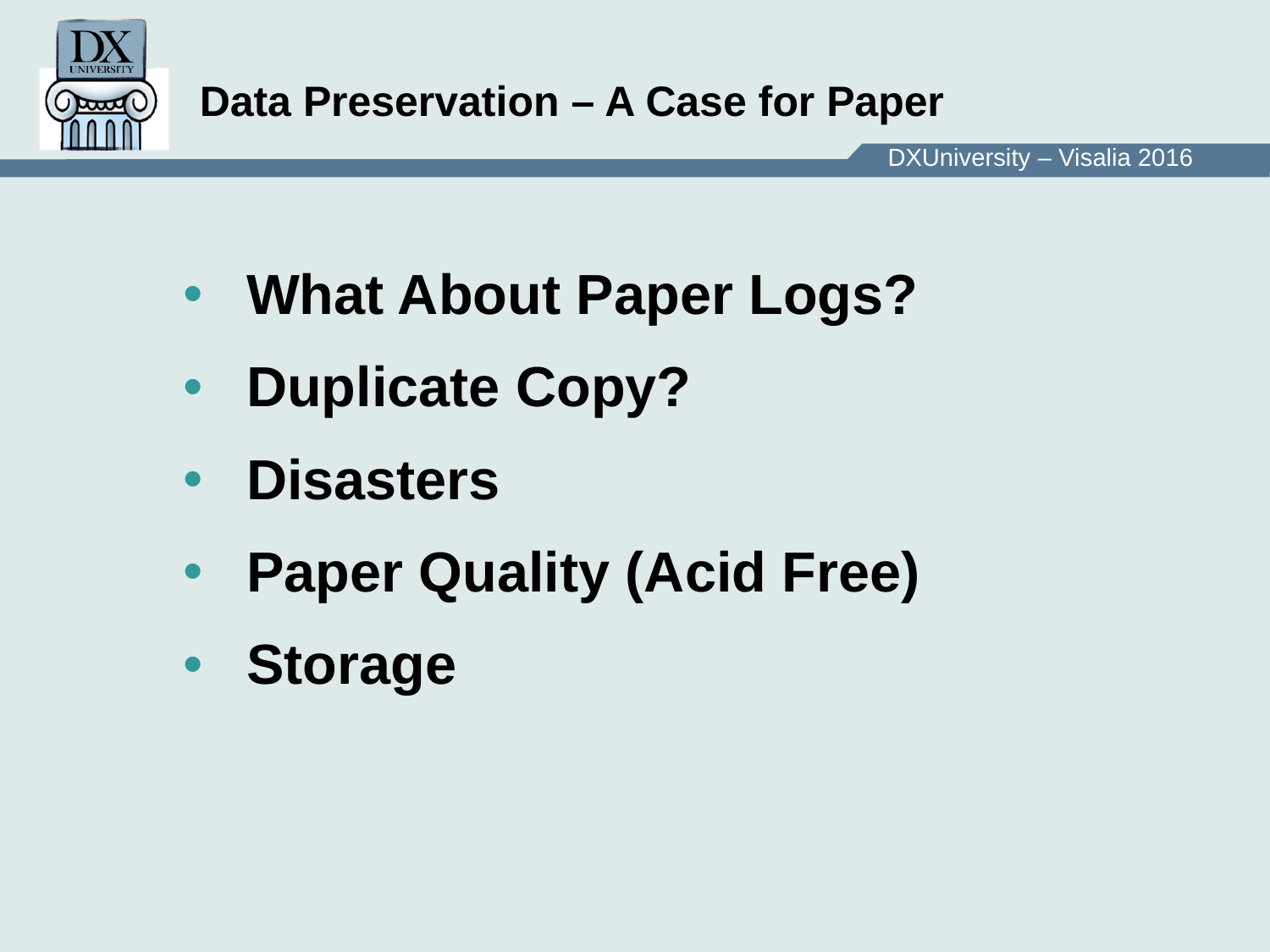

# Data Preservation – A Case for Paper
What About Paper Logs?
Duplicate Copy?
Disasters
Paper Quality (Acid Free)
Storage